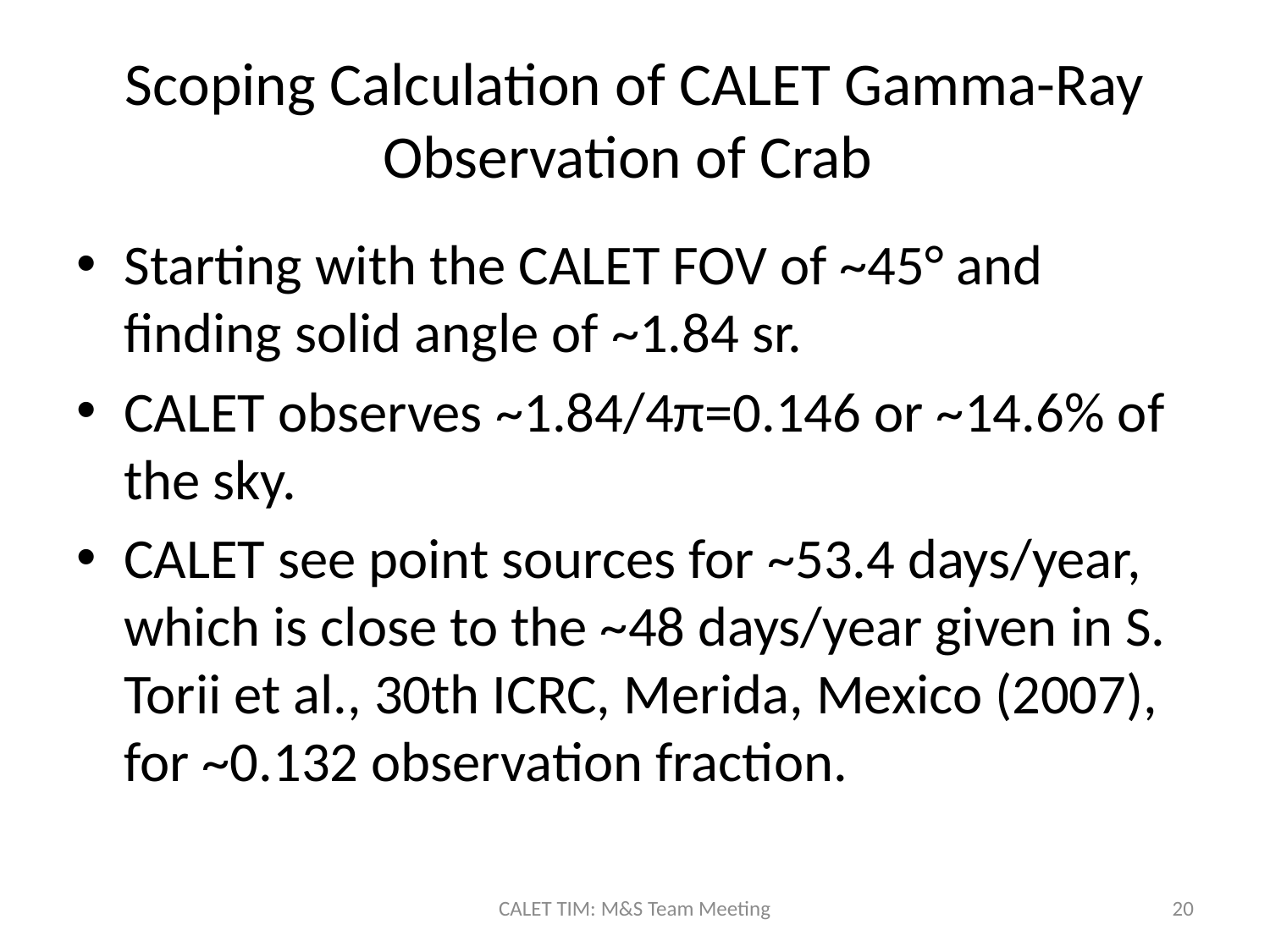

# Scoping Calculation of CALET Gamma-Ray Observation of Crab
Starting with the CALET FOV of ~45° and finding solid angle of ~1.84 sr.
CALET observes ~1.84/4π=0.146 or ~14.6% of the sky.
CALET see point sources for ~53.4 days/year, which is close to the ~48 days/year given in S. Torii et al., 30th ICRC, Merida, Mexico (2007), for ~0.132 observation fraction.

CALET TIM: M&S Team Meeting
20